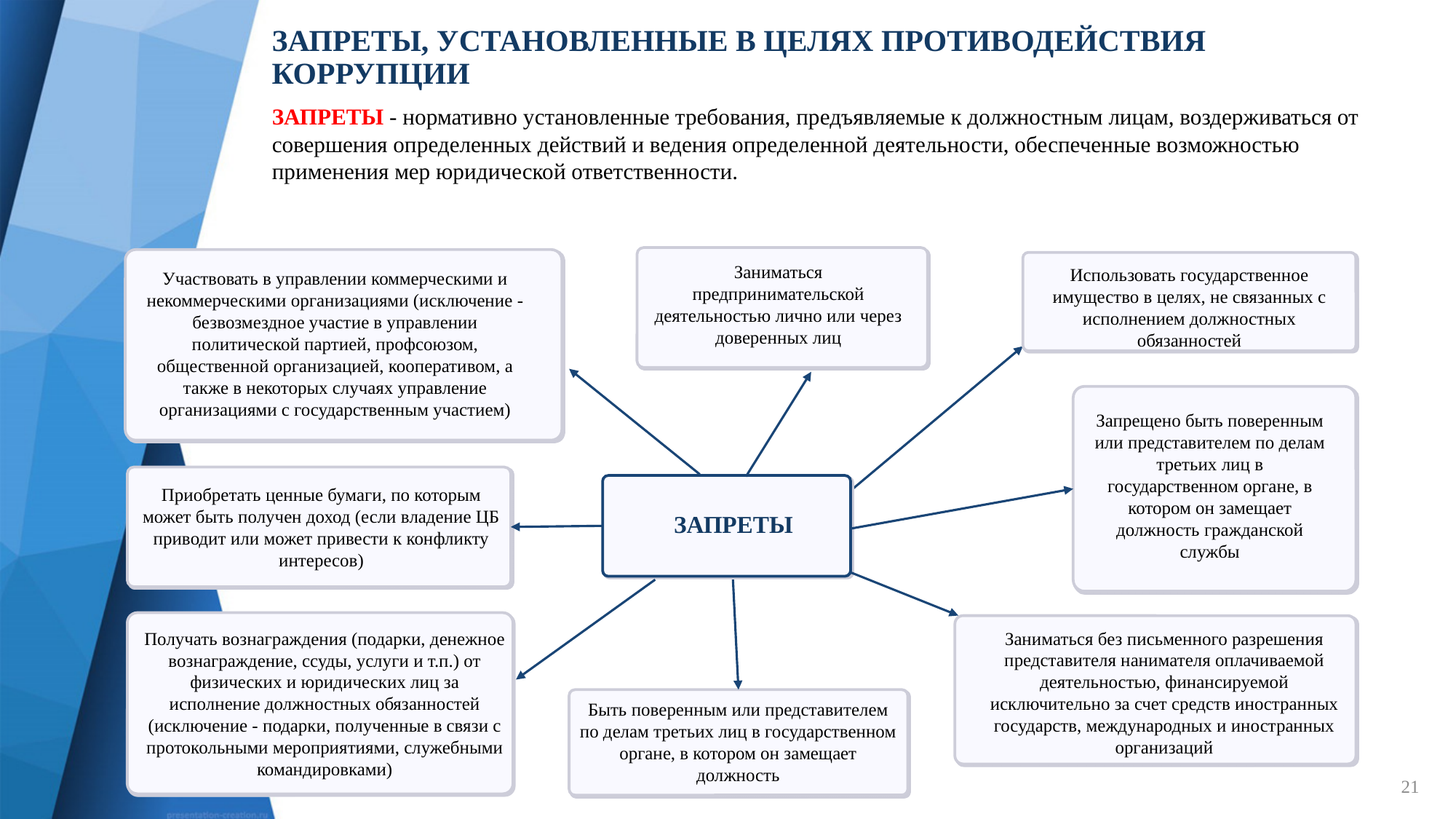

ЗАПРЕТЫ, УСТАНОВЛЕННЫЕ В ЦЕЛЯХ ПРОТИВОДЕЙСТВИЯ КОРРУПЦИИ
ЗАПРЕТЫ - нормативно установленные требования, предъявляемые к должностным лицам, воздерживаться от совершения определенных действий и ведения определенной деятельности, обеспеченные возможностью применения мер юридической ответственности.

Заниматься предпринимательской деятельностью лично или через доверенных лиц
Использовать государственное имущество в целях, не связанных с исполнением должностных обязанностей
Участвовать в управлении коммерческими и некоммерческими организациями (исключение - безвозмездное участие в управлении политической партией, профсоюзом, общественной организацией, кооперативом, а также в некоторых случаях управление организациями с государственным участием)

Запрещено быть поверенным или представителем по делам третьих лиц в государственном органе, в котором он замещает должность гражданской службы

Приобретать ценные бумаги, по которым может быть получен доход (если владение ЦБ приводит или может привести к конфликту интересов)
# ЗАПРЕТЫ

Получать вознаграждения (подарки, денежное вознаграждение, ссуды, услуги и т.п.) от физических и юридических лиц за исполнение должностных обязанностей (исключение - подарки, полученные в связи с протокольными мероприятиями, служебными командировками)
Заниматься без письменного разрешения представителя нанимателя оплачиваемой деятельностью, финансируемой исключительно за счет средств иностранных государств, международных и иностранных организаций

Быть поверенным или представителем по делам третьих лиц в государственном органе, в котором он замещает должность
21